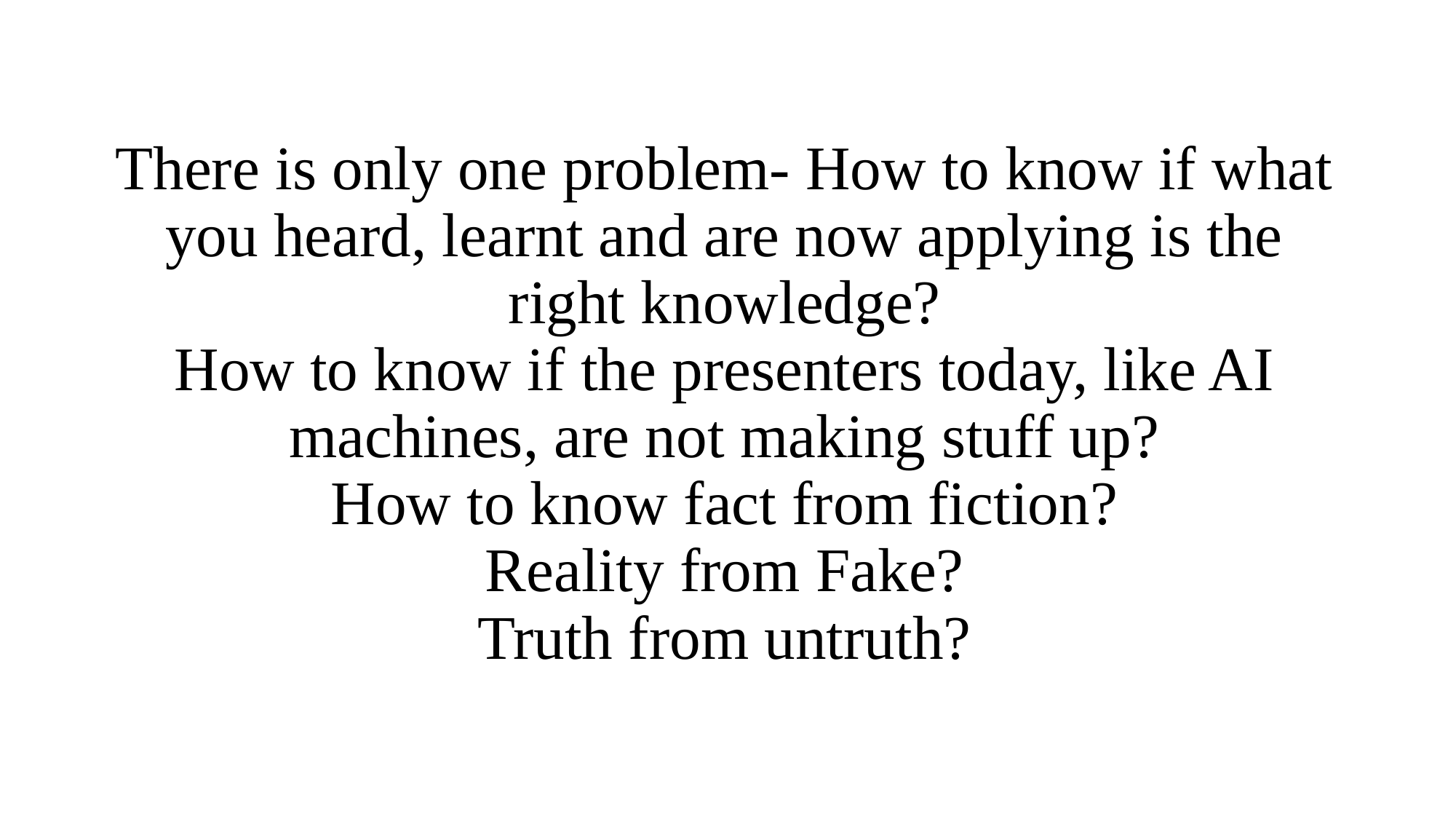

# There is only one problem- How to know if what you heard, learnt and are now applying is the right knowledge? How to know if the presenters today, like AI machines, are not making stuff up? How to know fact from fiction? Reality from Fake? Truth from untruth?